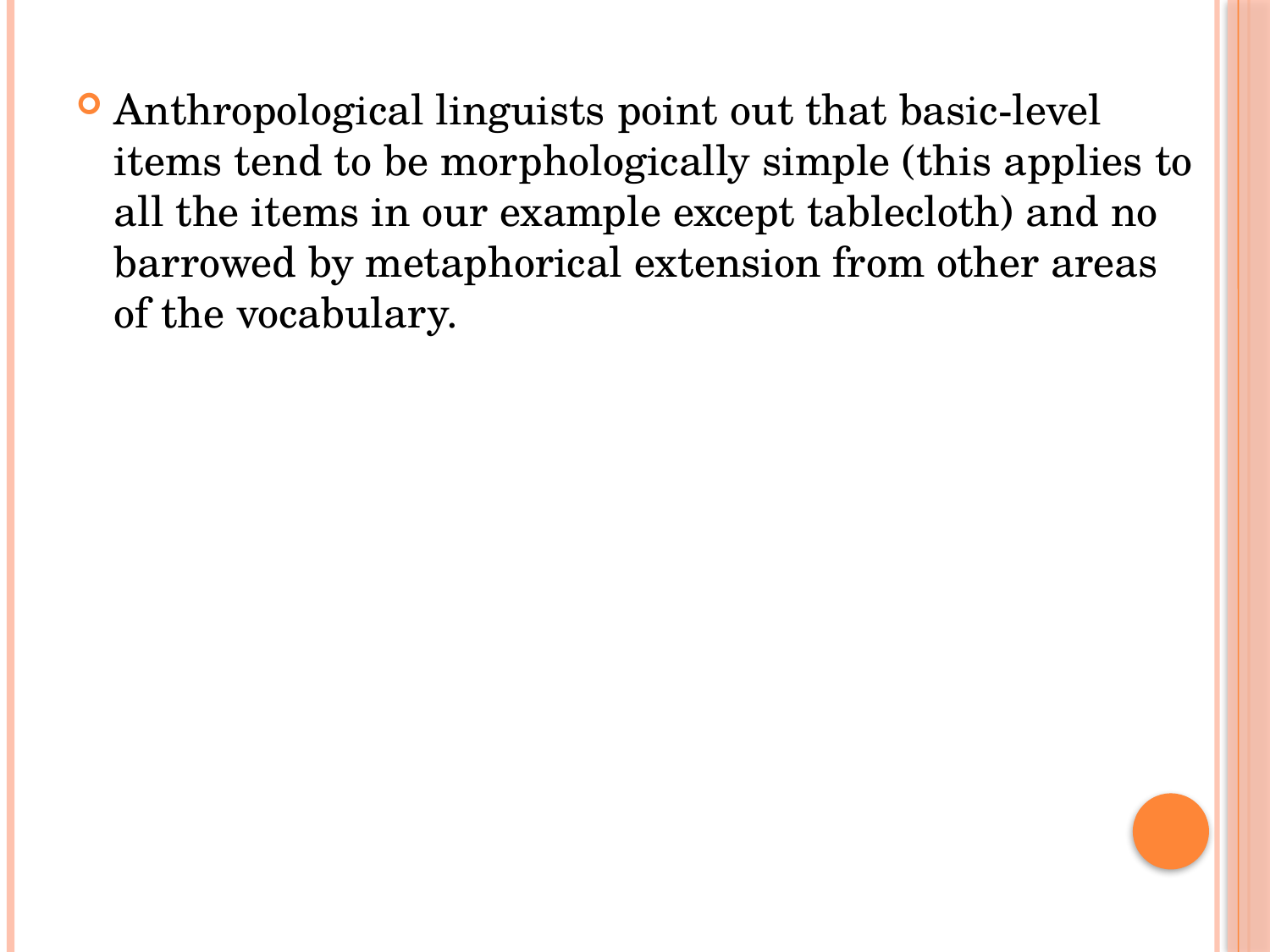

Anthropological linguists point out that basic-level items tend to be morphologically simple (this applies to all the items in our example except tablecloth) and no barrowed by metaphorical extension from other areas of the vocabulary.